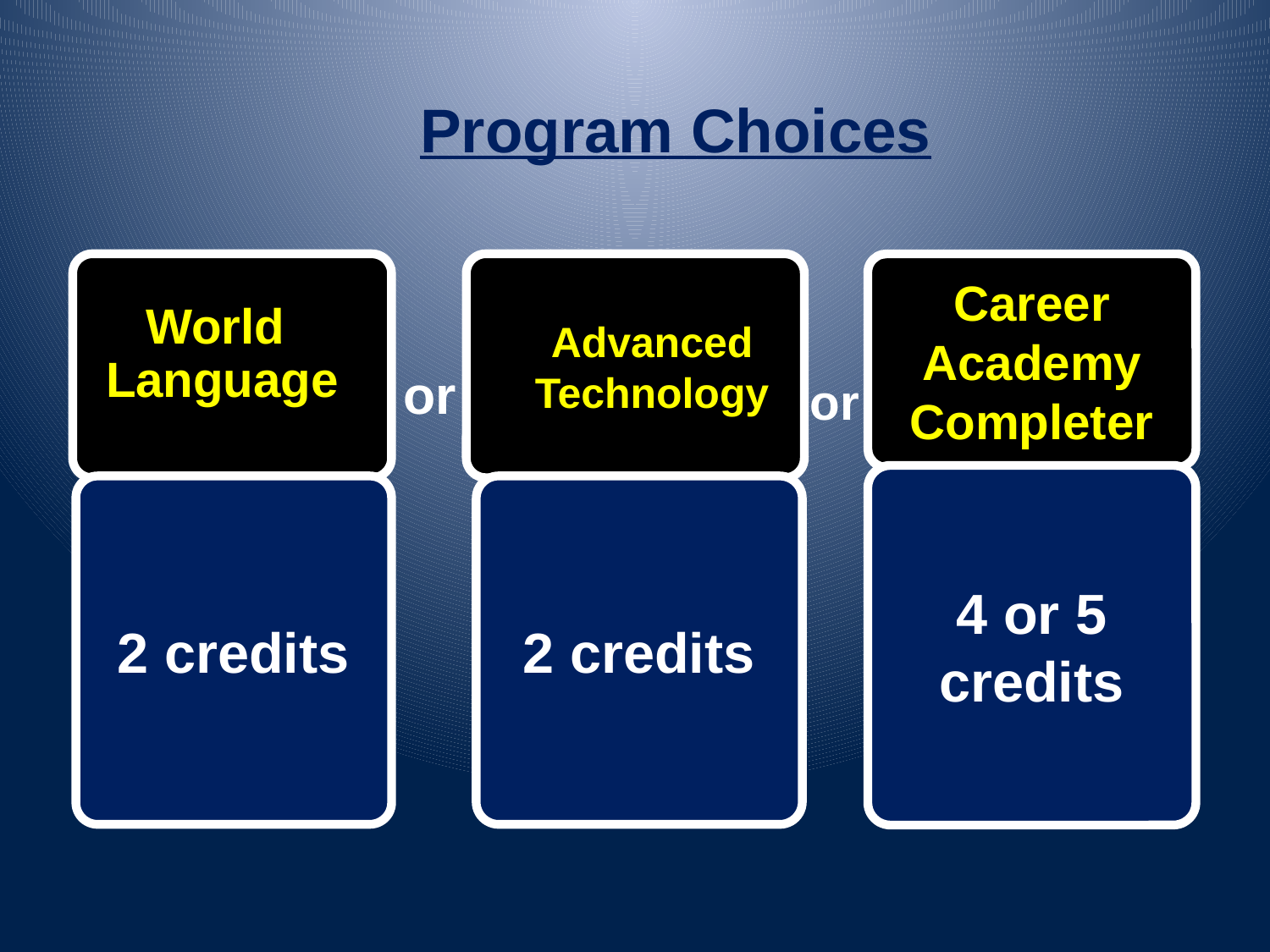

Program Choices

Advanced Technology
Career Academy Completer
World
Language
or
 or
4 or 5 credits
2 credits
2 credits